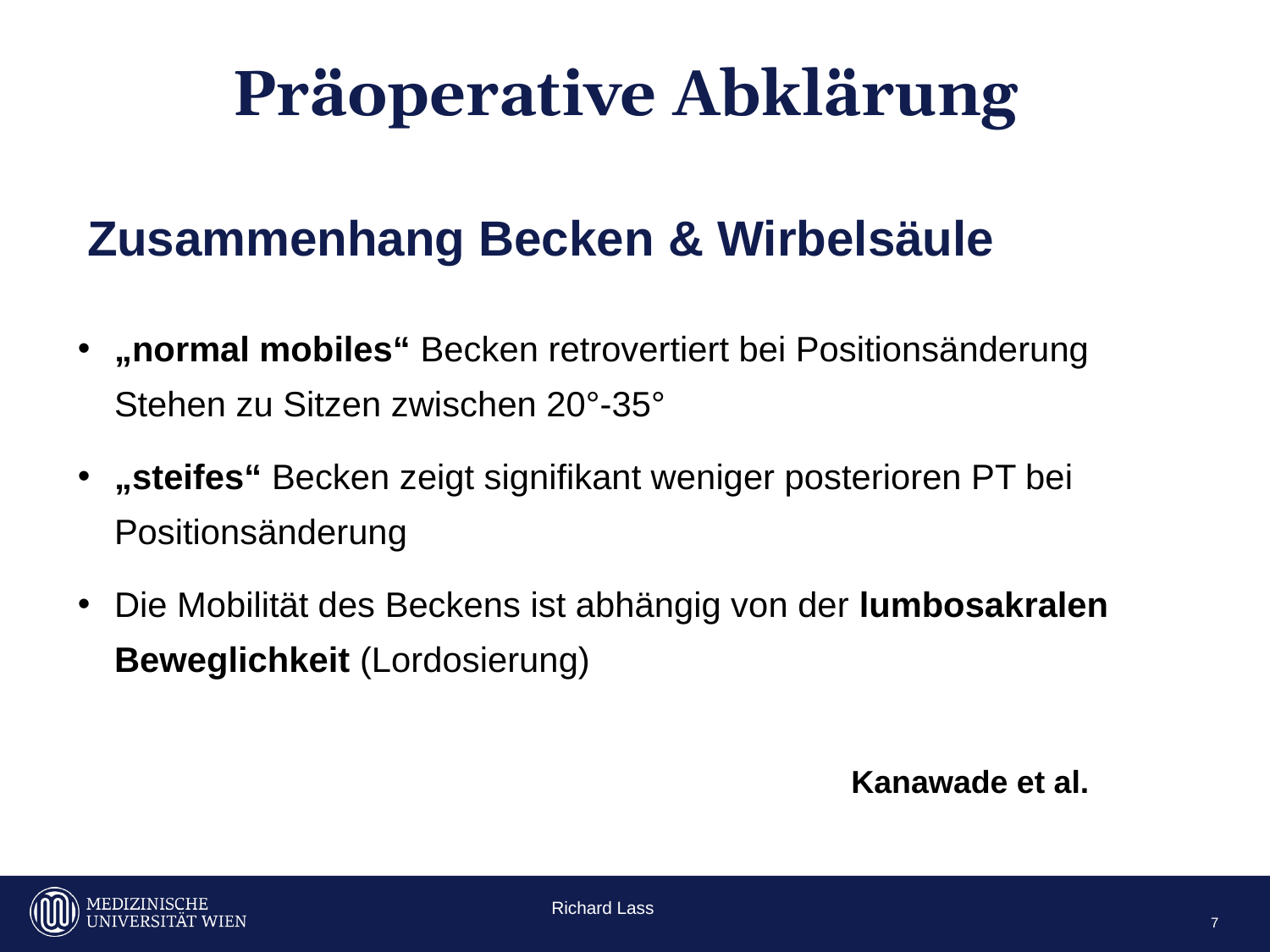

Präoperative Abklärung
# Zusammenhang Becken & Wirbelsäule
„normal mobiles“ Becken retrovertiert bei Positionsänderung Stehen zu Sitzen zwischen 20°-35°
„steifes“ Becken zeigt signifikant weniger posterioren PT bei Positionsänderung
Die Mobilität des Beckens ist abhängig von der lumbosakralen Beweglichkeit (Lordosierung)
Kanawade et al.
Richard Lass
7